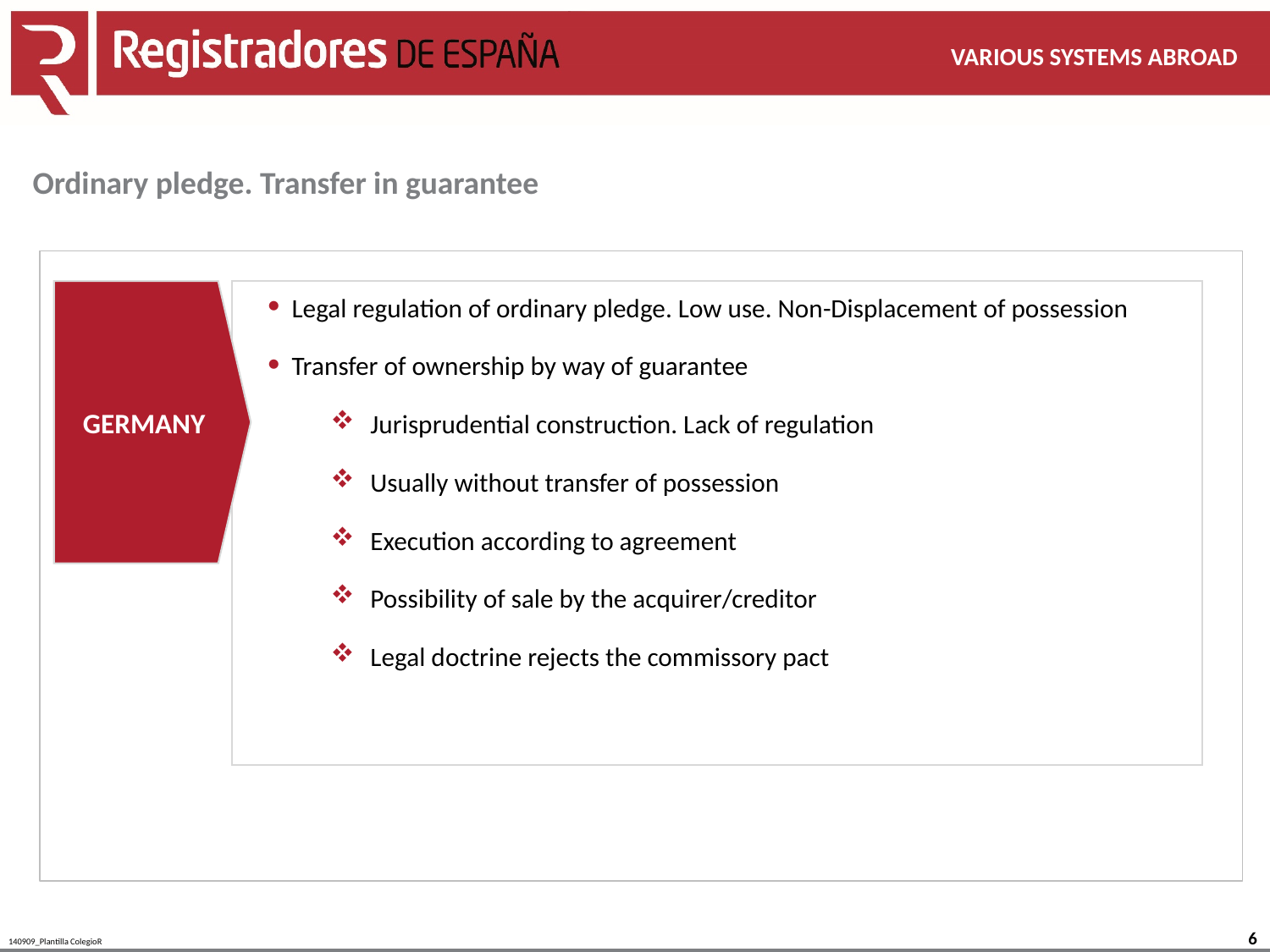

VARIOUS SYSTEMS ABROAD
Ordinary pledge. Transfer in guarantee

GERMANY
Legal regulation of ordinary pledge. Low use. Non-Displacement of possession
Transfer of ownership by way of guarantee
Jurisprudential construction. Lack of regulation
Usually without transfer of possession
Execution according to agreement
Possibility of sale by the acquirer/creditor
Legal doctrine rejects the commissory pact